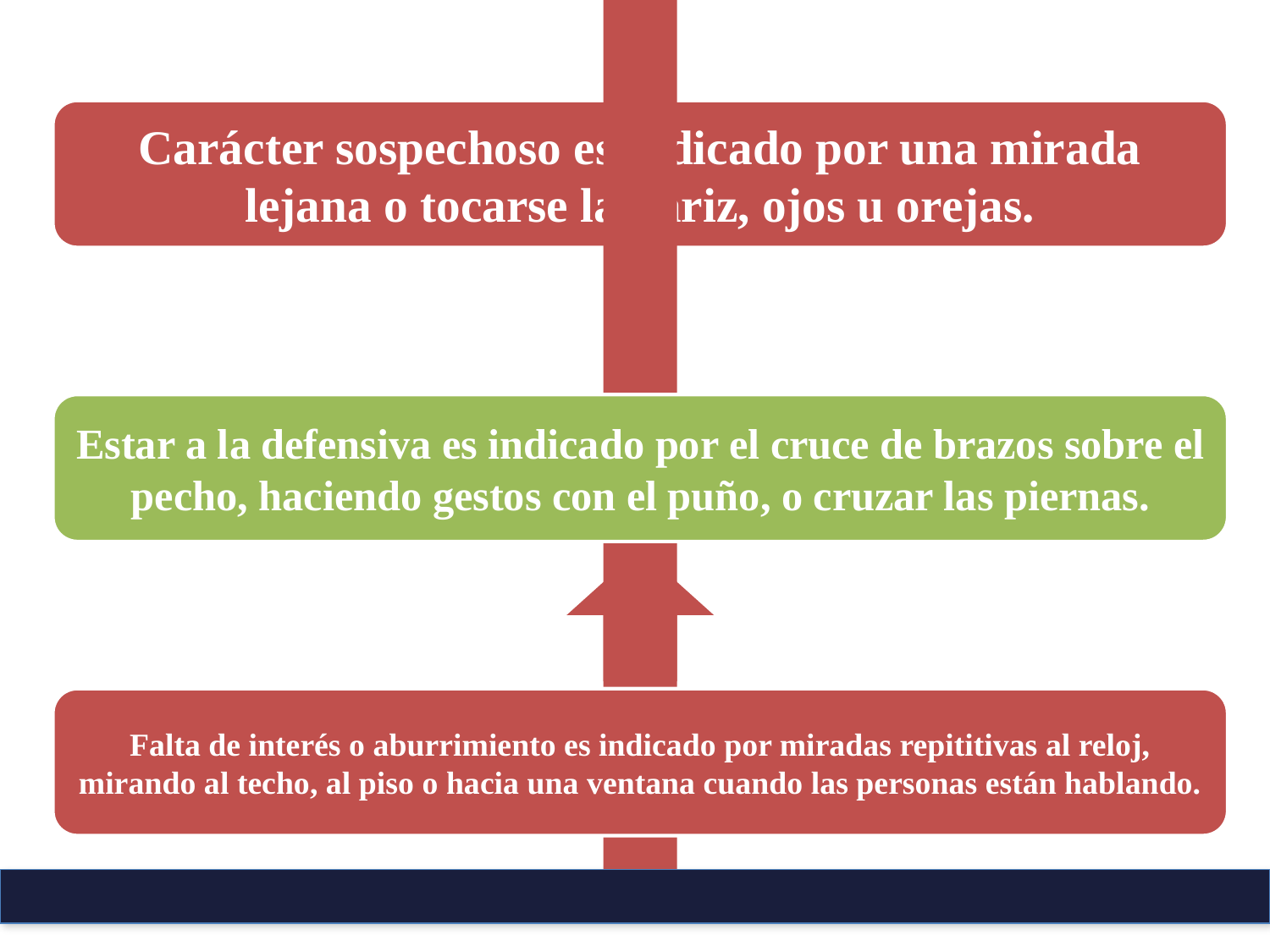

Carácter sospechoso es indicado por una mirada lejana o tocarse la nariz, ojos u orejas.
Estar a la defensiva es indicado por el cruce de brazos sobre el pecho, haciendo gestos con el puño, o cruzar las piernas.
Falta de interés o aburrimiento es indicado por miradas repititivas al reloj, mirando al techo, al piso o hacia una ventana cuando las personas están hablando.